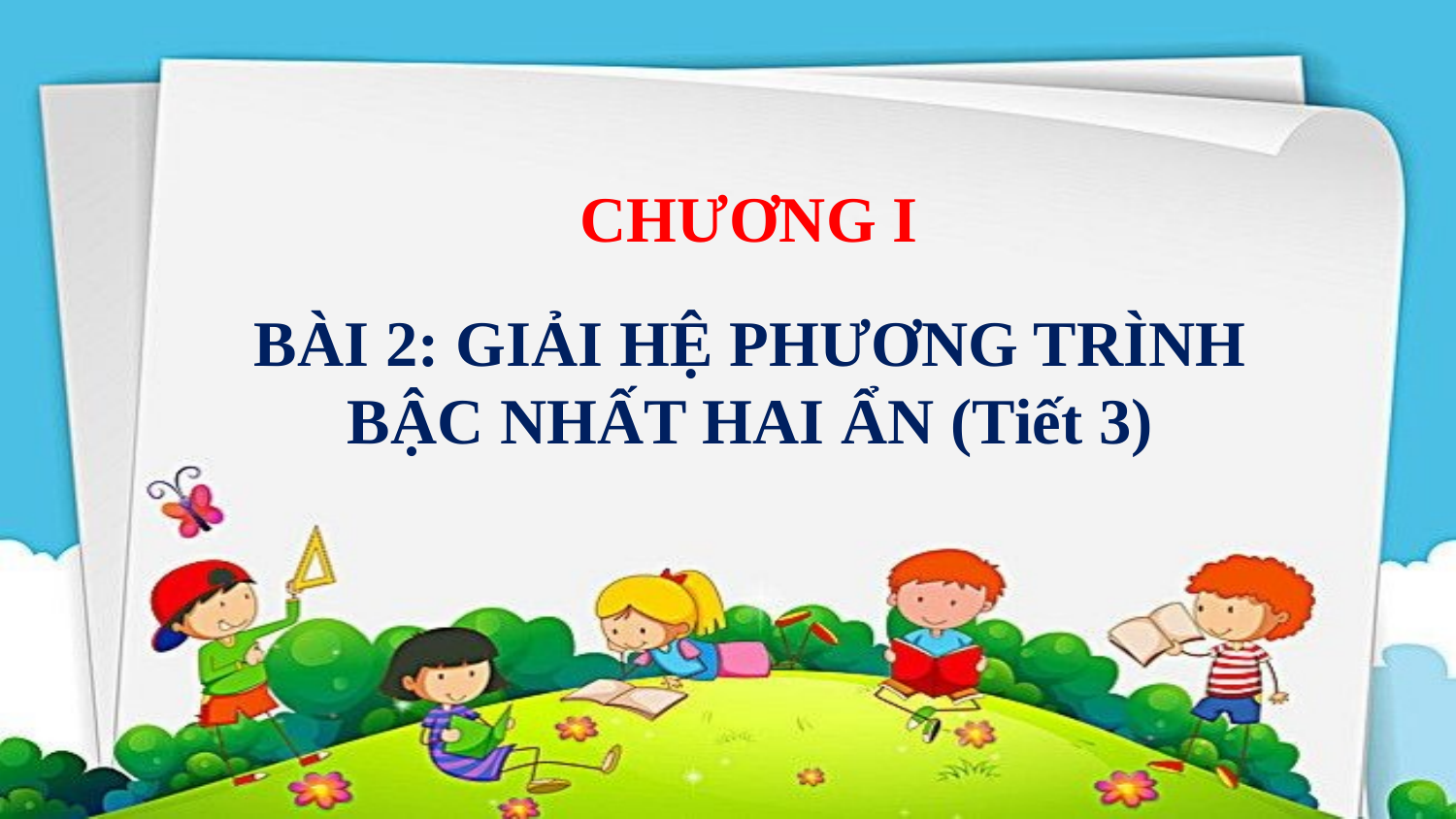

CHƯƠNG I
BÀI 2: GIẢI HỆ PHƯƠNG TRÌNH BẬC NHẤT HAI ẨN (Tiết 3)